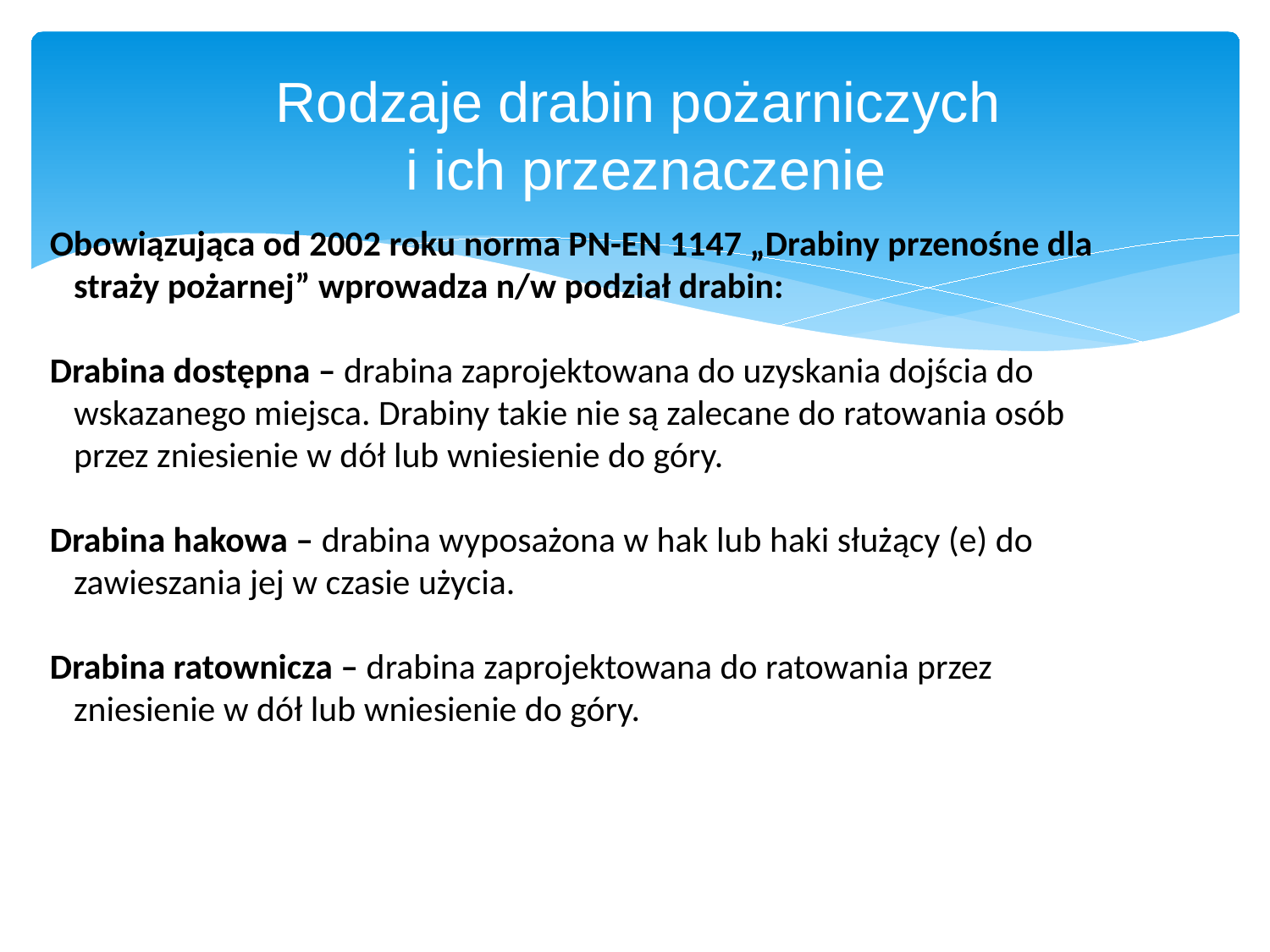

# Rodzaje drabin pożarniczych i ich przeznaczenie
Obowiązująca od 2002 roku norma PN-EN 1147 „Drabiny przenośne dla straży pożarnej” wprowadza n/w podział drabin:

Drabina dostępna – drabina zaprojektowana do uzyskania dojścia do wskazanego miejsca. Drabiny takie nie są zalecane do ratowania osób przez zniesienie w dół lub wniesienie do góry.

Drabina hakowa – drabina wyposażona w hak lub haki służący (e) do zawieszania jej w czasie użycia.

Drabina ratownicza – drabina zaprojektowana do ratowania przez zniesienie w dół lub wniesienie do góry.

Zdjęcie 1
str. 3